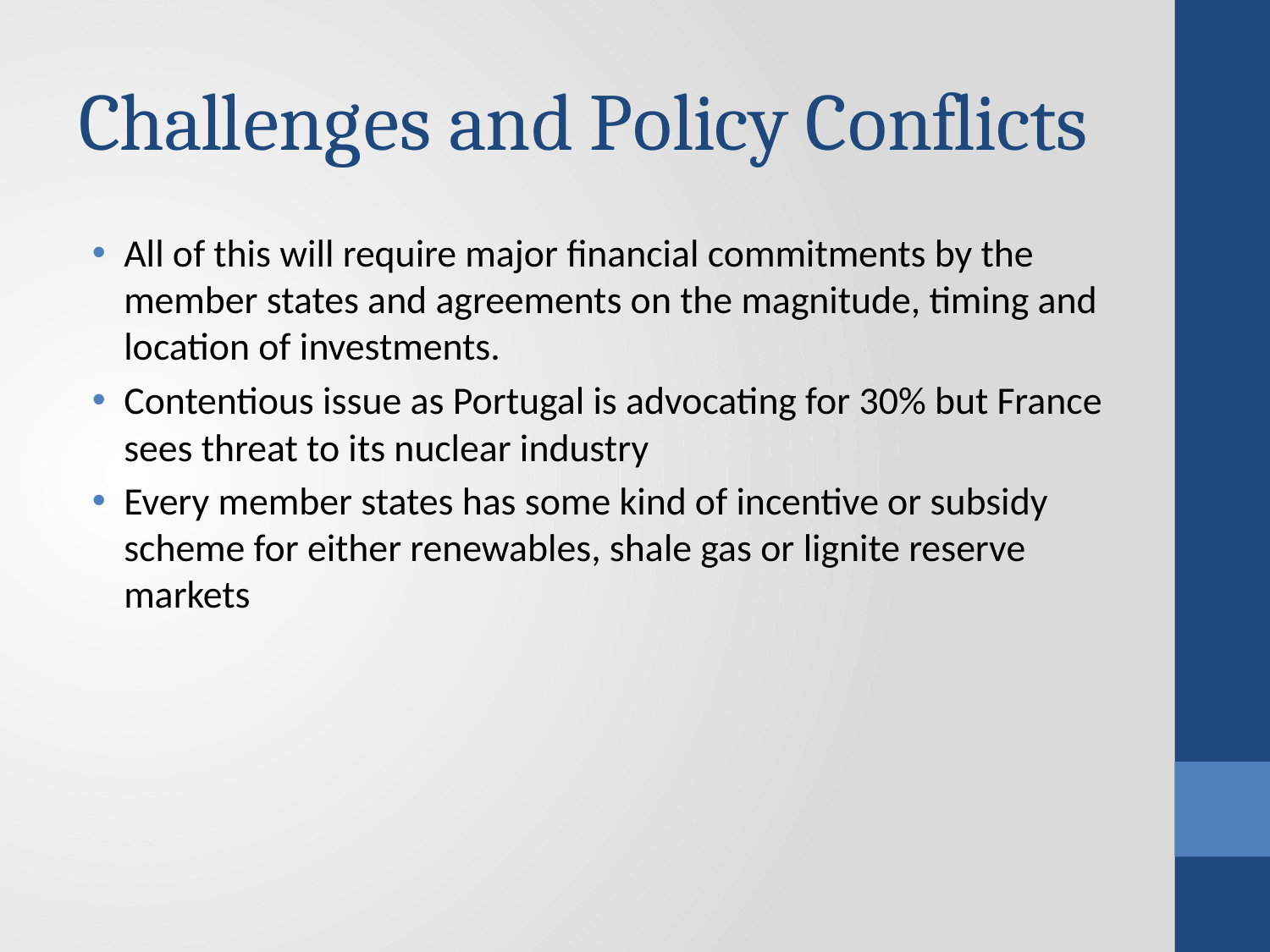

# Challenges and Policy Conflicts
All of this will require major financial commitments by the member states and agreements on the magnitude, timing and location of investments.
Contentious issue as Portugal is advocating for 30% but France sees threat to its nuclear industry
Every member states has some kind of incentive or subsidy scheme for either renewables, shale gas or lignite reserve markets